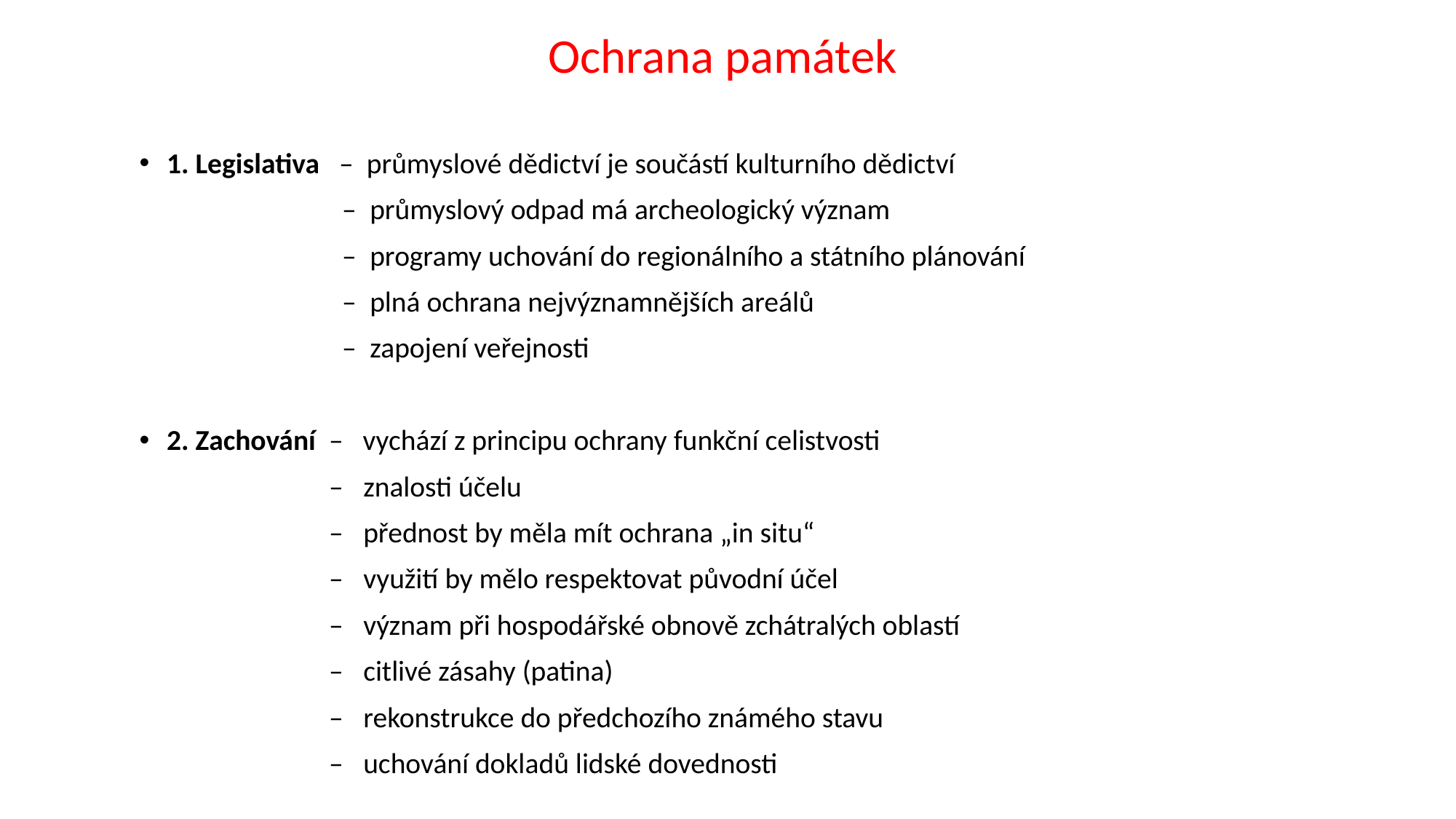

# Ochrana památek
1. Legislativa   –  průmyslové dědictví je součástí kulturního dědictví
                               –  průmyslový odpad má archeologický význam
                               –  programy uchování do regionálního a státního plánování
                               –  plná ochrana nejvýznamnějších areálů
                               –  zapojení veřejnosti

2. Zachování  –   vychází z principu ochrany funkční celistvosti
                             –   znalosti účelu
                             –   přednost by měla mít ochrana „in situ“
                             –   využití by mělo respektovat původní účel
                             –   význam při hospodářské obnově zchátralých oblastí
                             –   citlivé zásahy (patina)
                             –   rekonstrukce do předchozího známého stavu
                             –   uchování dokladů lidské dovednosti